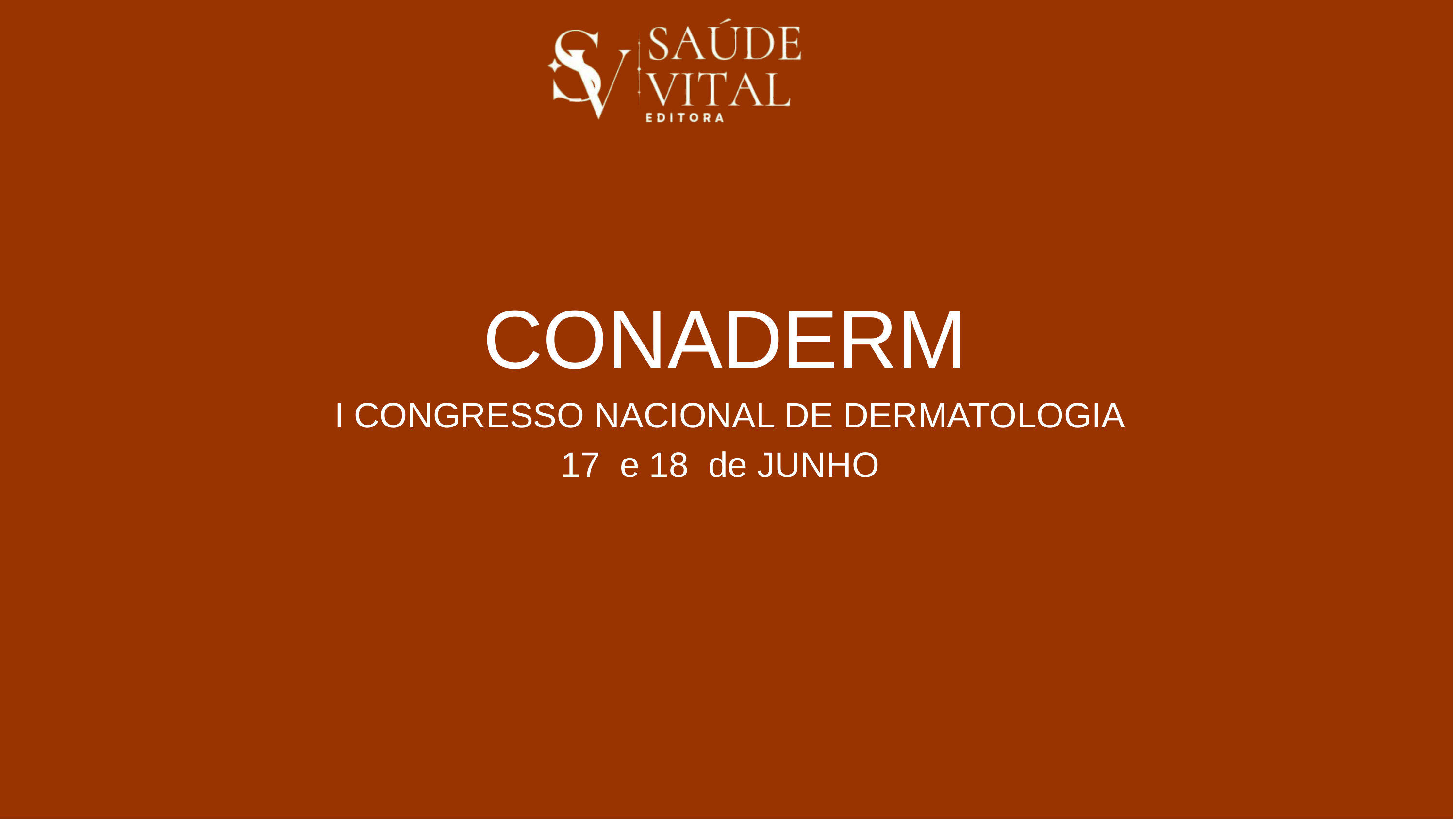

CONADERM
 I CONGRESSO NACIONAL DE DERMATOLOGIA
17  e 18  de JUNHO